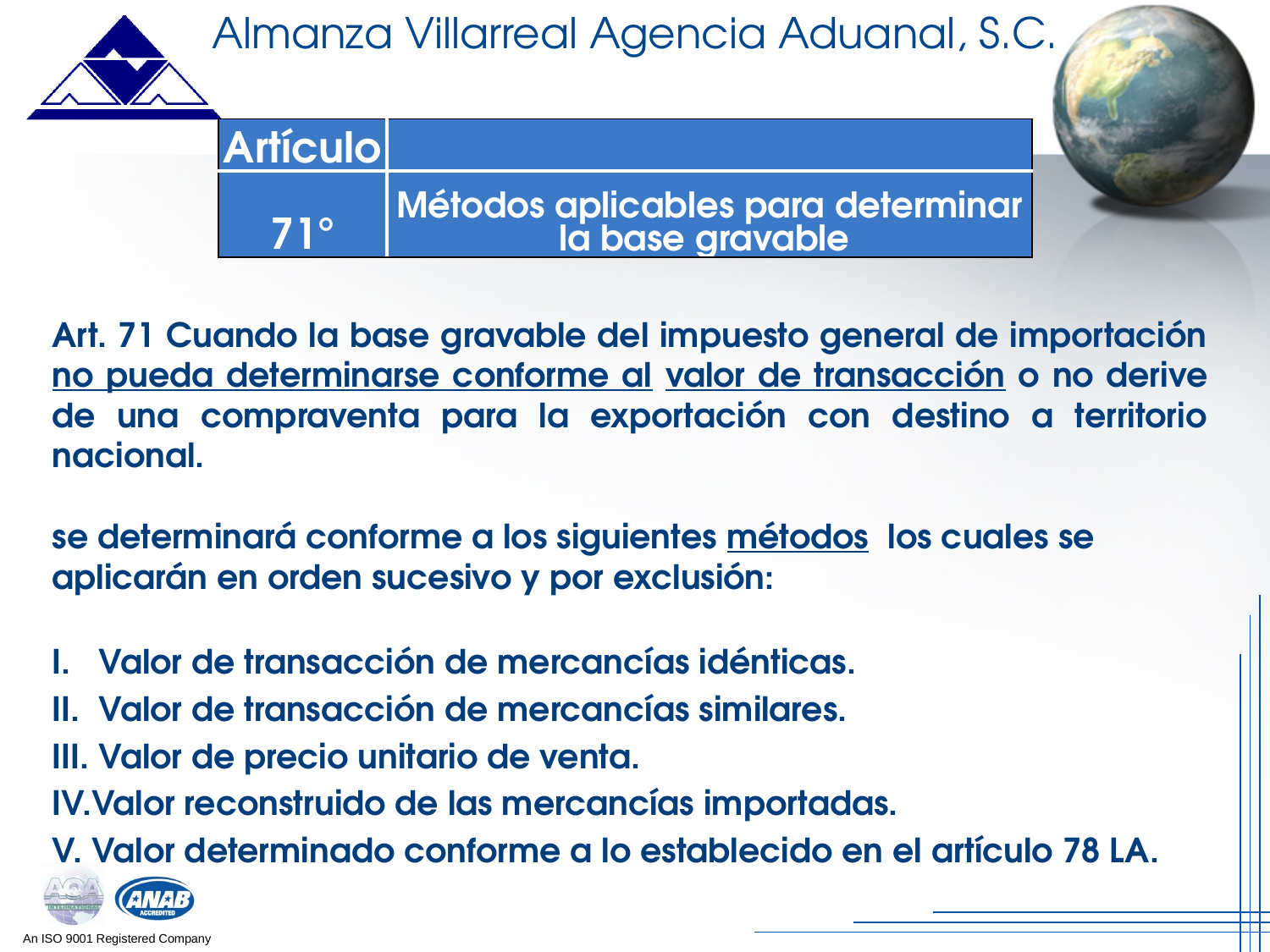

Almanza Villarreal Agencia Aduanal, S.C.

| Artículo |  |
| --- | --- |
| 71° | Métodos aplicables para determinar la base gravable |

Art. 71 Cuando la base gravable del impuesto general de importación no pueda determinarse conforme al valor de transacción o no derive de una compraventa para la exportación con destino a territorio nacional.

se determinará conforme a los siguientes métodos  los cuales se aplicarán en orden sucesivo y por exclusión:
I.   Valor de transacción de mercancías idénticas.
II.  Valor de transacción de mercancías similares.
III. Valor de precio unitario de venta.
IV.Valor reconstruido de las mercancías importadas.
V. Valor determinado conforme a lo establecido en el artículo 78 LA.